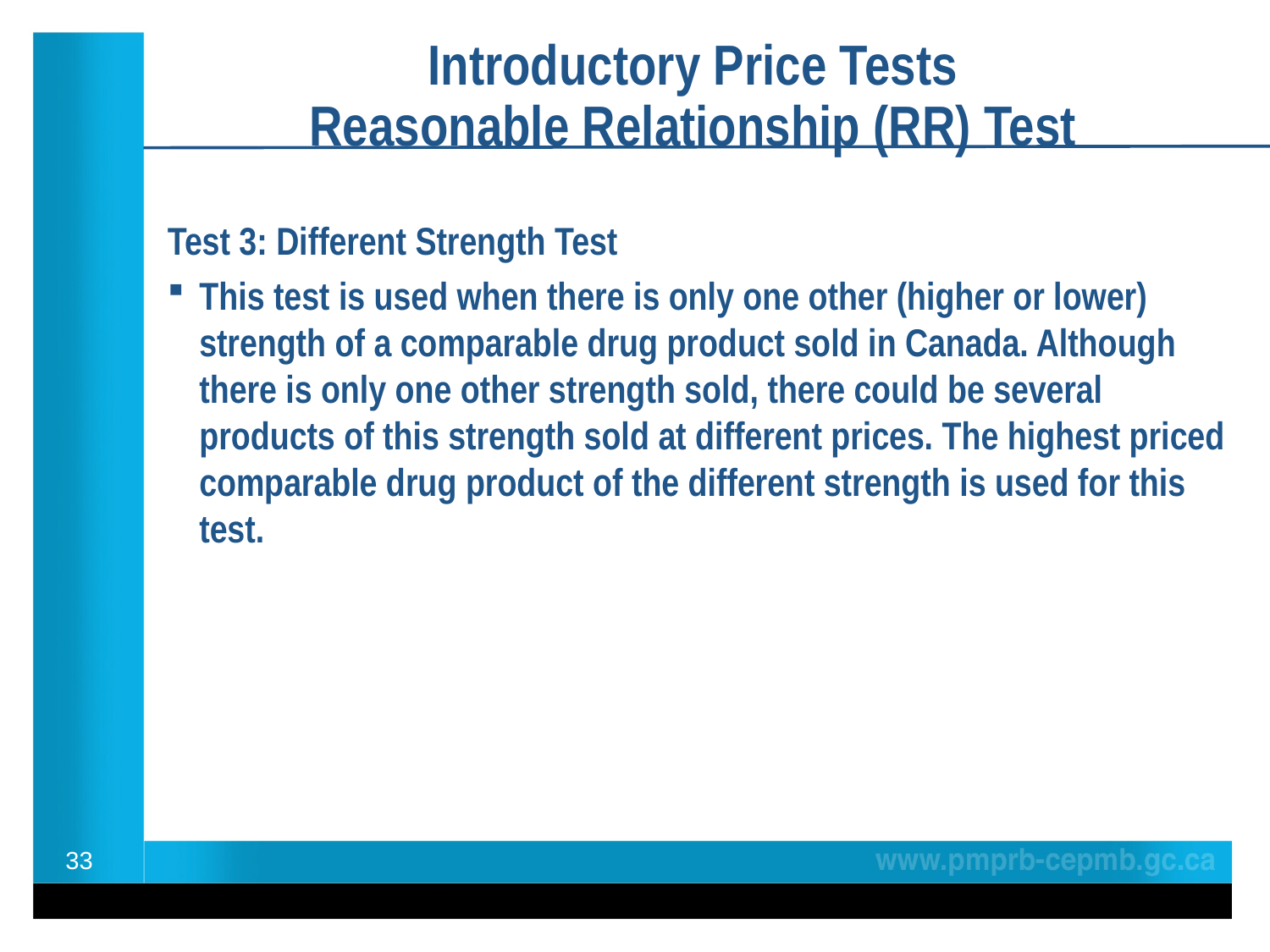

# Introductory Price Tests Reasonable Relationship (RR) Test

Test 3: Different Strength Test
This test is used when there is only one other (higher or lower) strength of a comparable drug product sold in Canada. Although there is only one other strength sold, there could be several products of this strength sold at different prices. The highest priced comparable drug product of the different strength is used for this test.

33